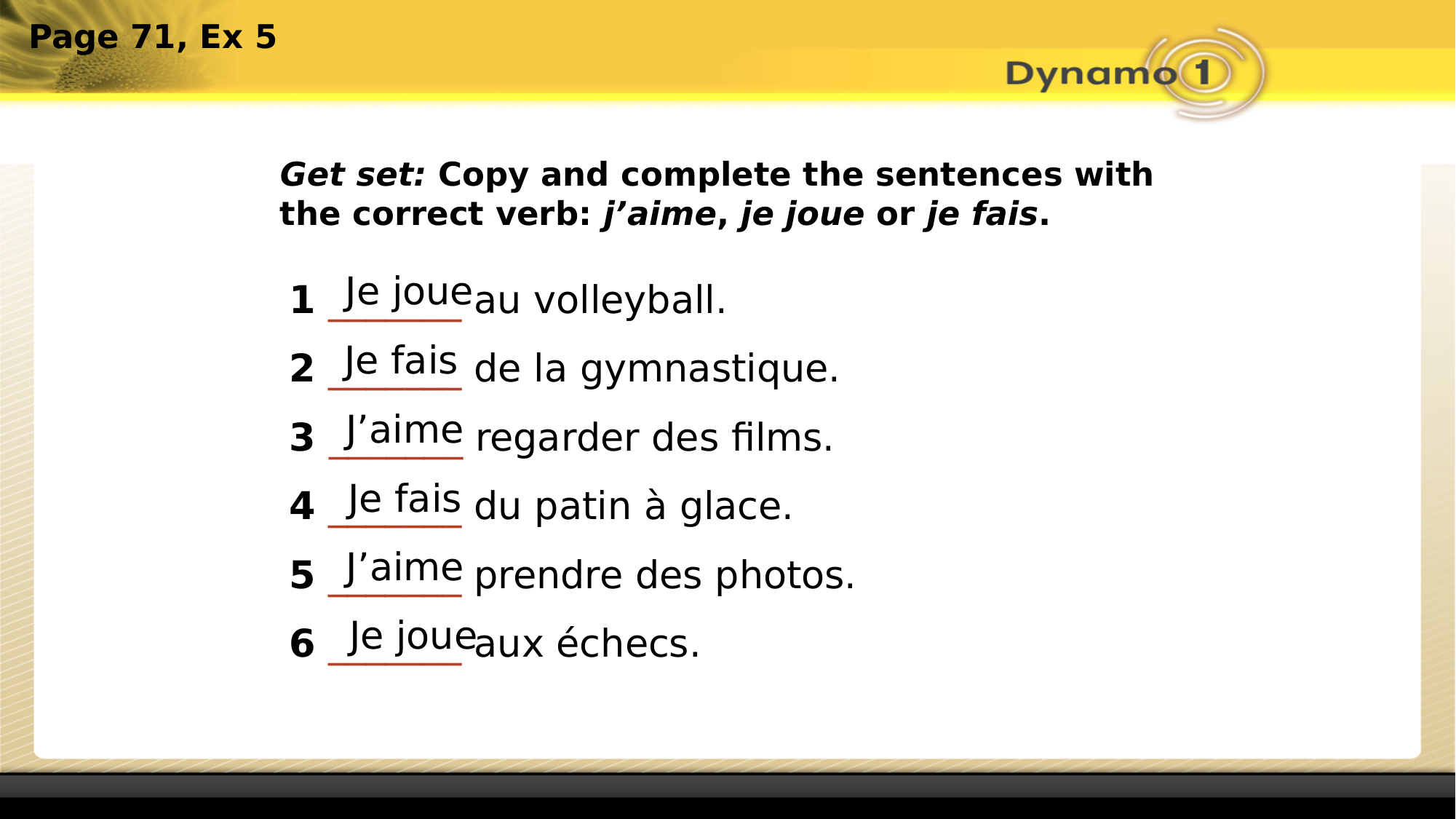

Get set: Copy and complete the sentences with the correct verb: j’aime, je joue or je fais.

1 _______ au volleyball.
2 _______ de la gymnastique.
3 _______ regarder des films.
4 _______ du patin à glace.
5 _______ prendre des photos.
6 _______ aux échecs.
Je joue
Je fais
J’aime
Je fais
J’aime
Je joue